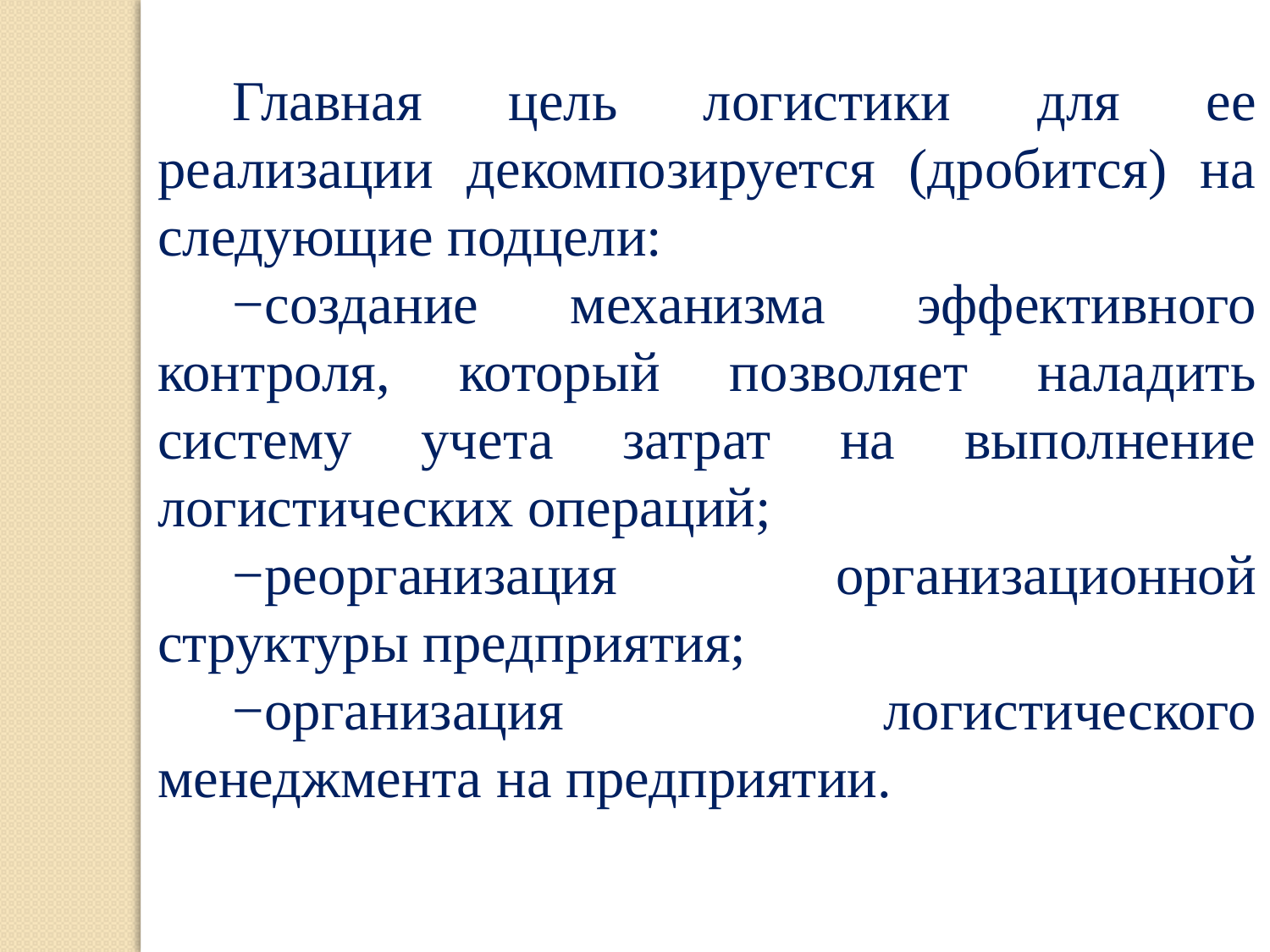

Главная цель логистики для ее реализации декомпозируется (дробится) на следующие подцели:
−создание механизма эффективного контроля, который позволяет наладить систему учета затрат на выполнение логистических операций;
−реорганизация организационной структуры предприятия;
−организация логистического менеджмента на предприятии.